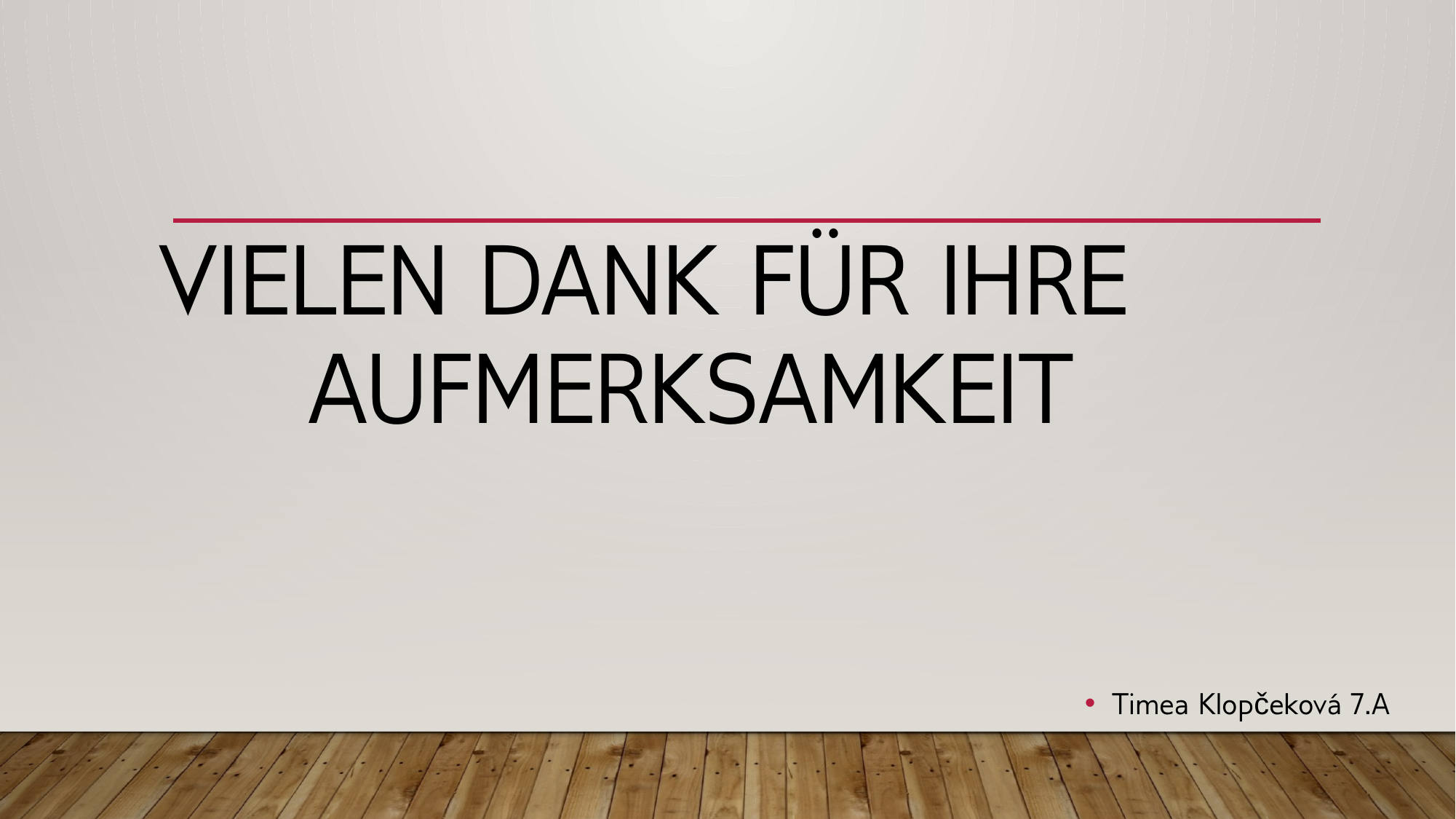

# Vielen Dank für Ihre Aufmerksamkeit
Timea Klopčeková 7.A